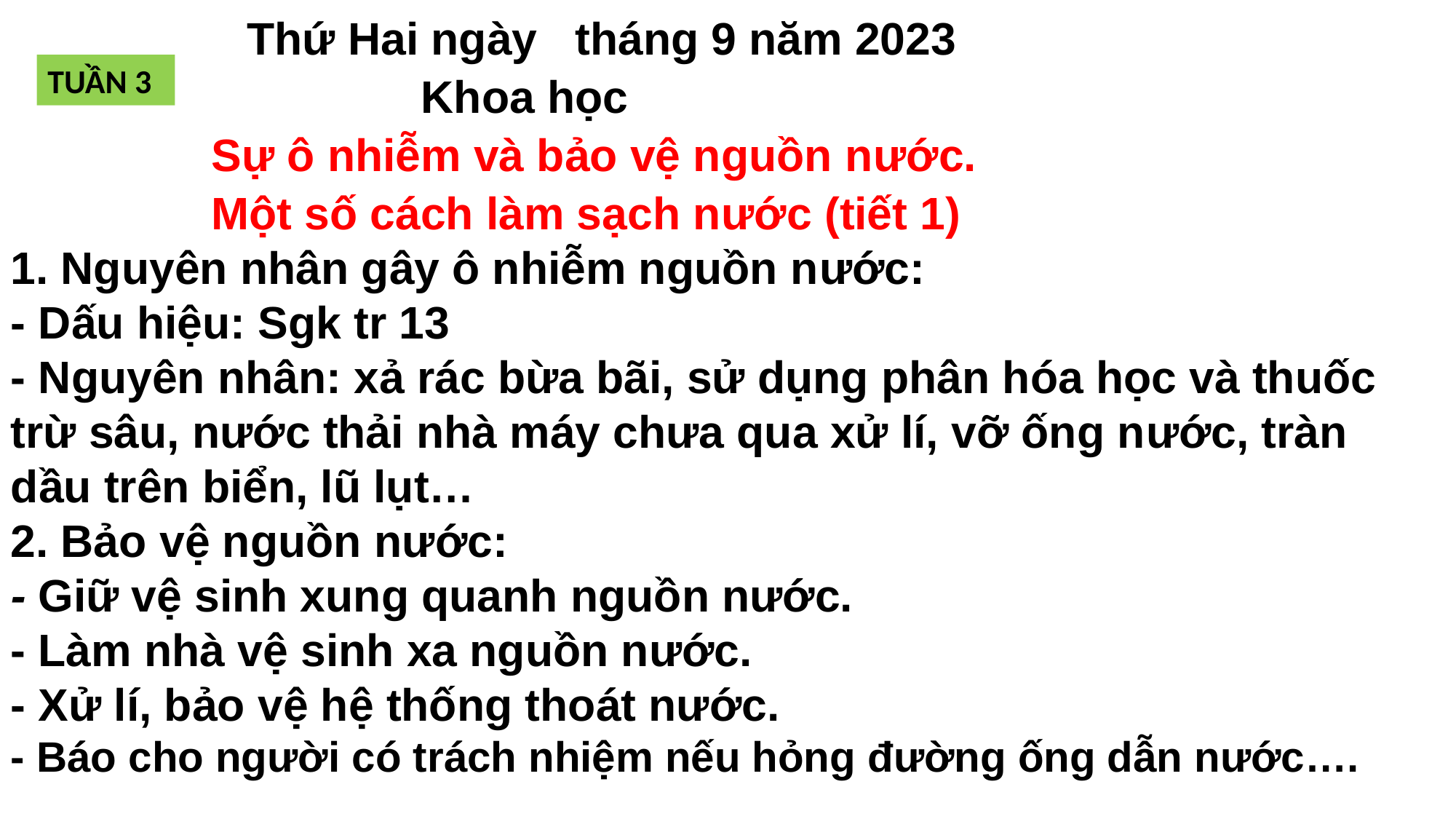

Thứ Hai ngày   tháng 9 năm 2023
		                Khoa học
                Sự ô nhiễm và bảo vệ nguồn nước.
                Một số cách làm sạch nước (tiết 1)
1. Nguyên nhân gây ô nhiễm nguồn nước:
- Dấu hiệu: Sgk tr 13
- Nguyên nhân: xả rác bừa bãi, sử dụng phân hóa học và thuốc trừ sâu, nước thải nhà máy chưa qua xử lí, vỡ ống nước, tràn dầu trên biển, lũ lụt…
2. Bảo vệ nguồn nước:
- Giữ vệ sinh xung quanh nguồn nước.
- Làm nhà vệ sinh xa nguồn nước.
- Xử lí, bảo vệ hệ thống thoát nước.
- Báo cho người có trách nhiệm nếu hỏng đường ống dẫn nước….
TUẦN 3